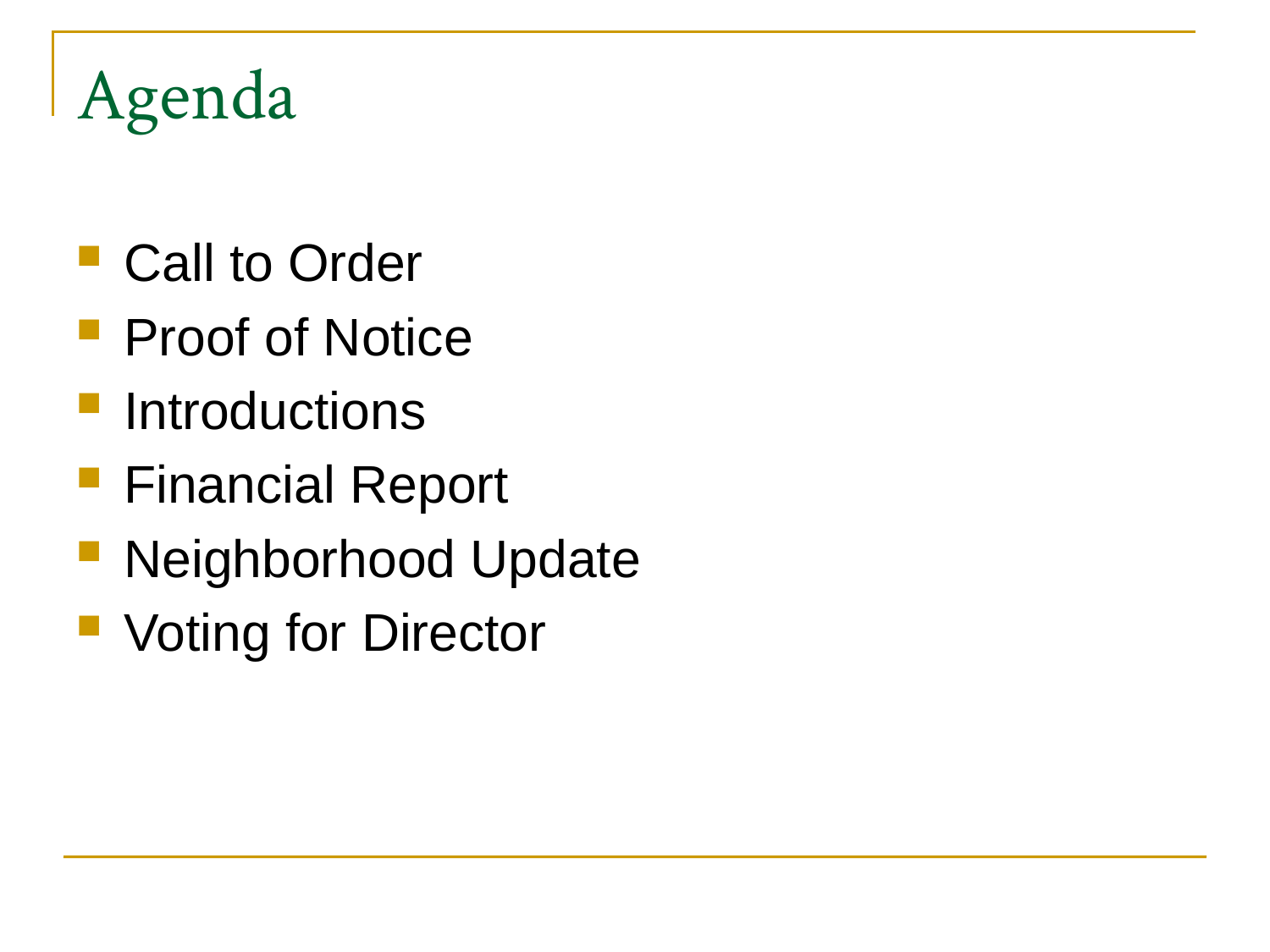

# Agenda
Call to Order
Proof of Notice
Introductions
Financial Report
Neighborhood Update
Voting for Director